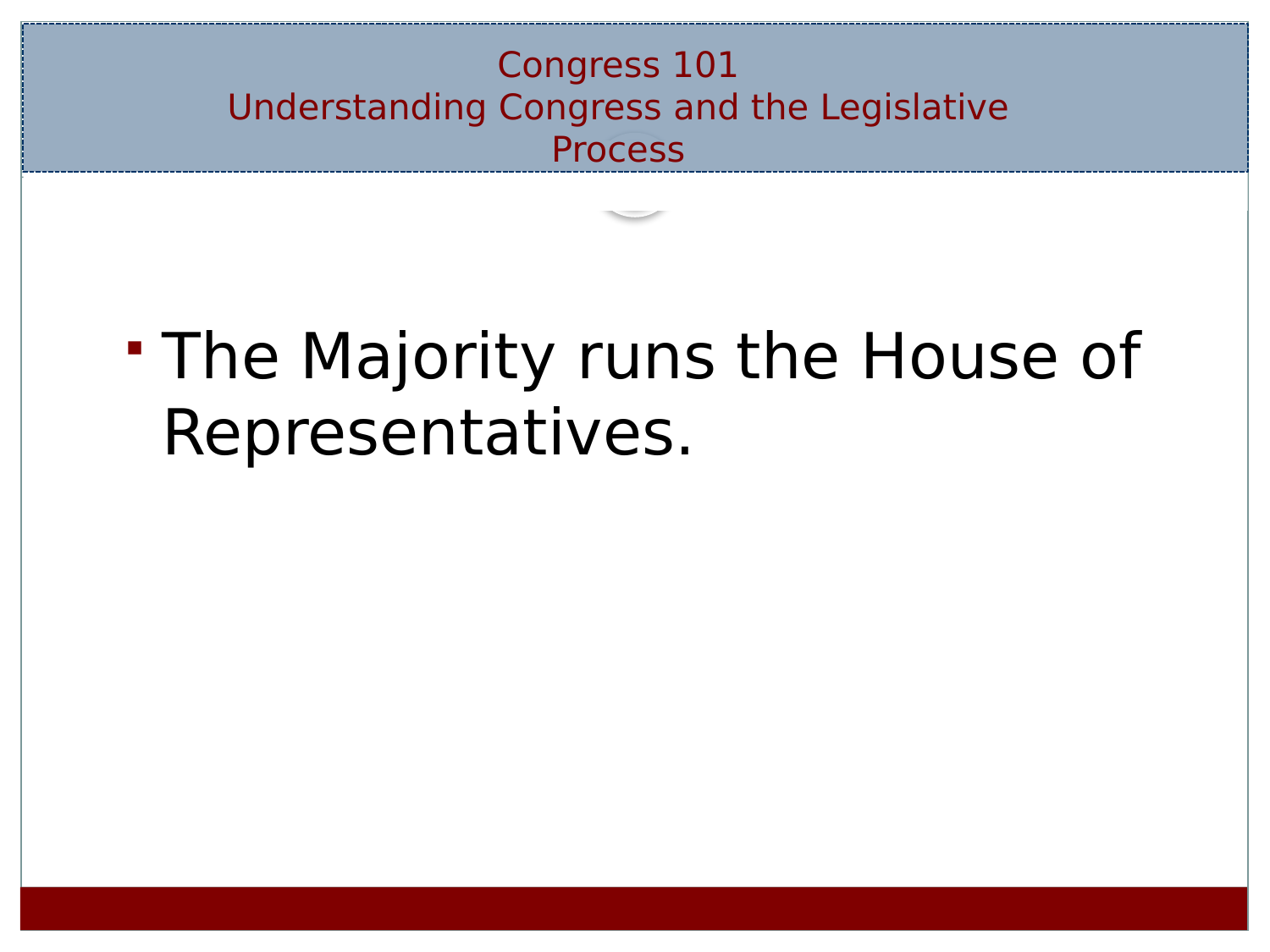

Congress 101
Understanding Congress and the Legislative Process

The Majority runs the House of Representatives.